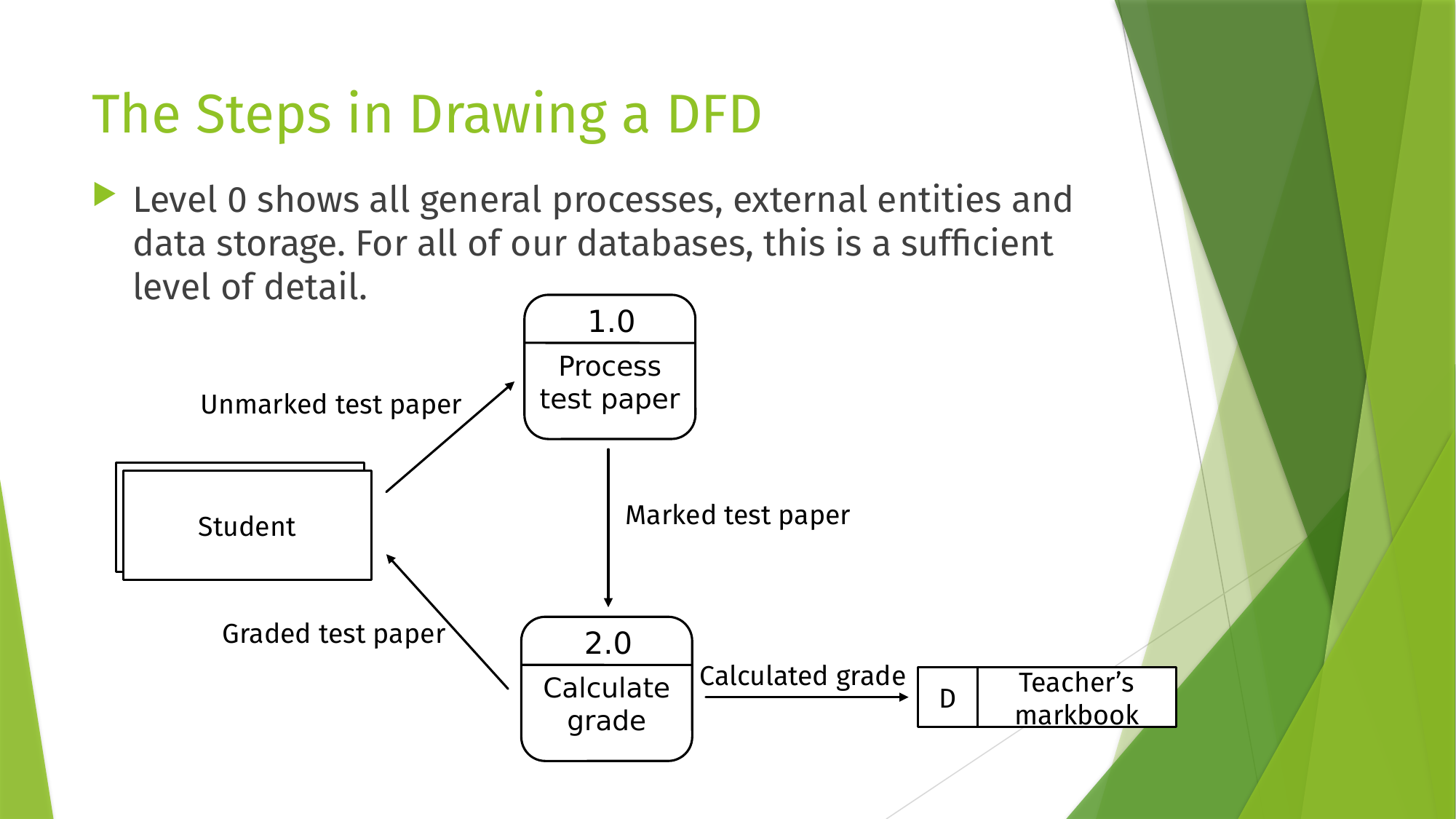

# The Steps in Drawing a DFD
Level 0 shows all general processes, external entities and data storage. For all of our databases, this is a sufficient level of detail.

1.0

Process test paper
Unmarked test paper

Student
Marked test paper
Graded test paper

2.0

Calculate grade
Calculated grade
D
Teacher’s markbook